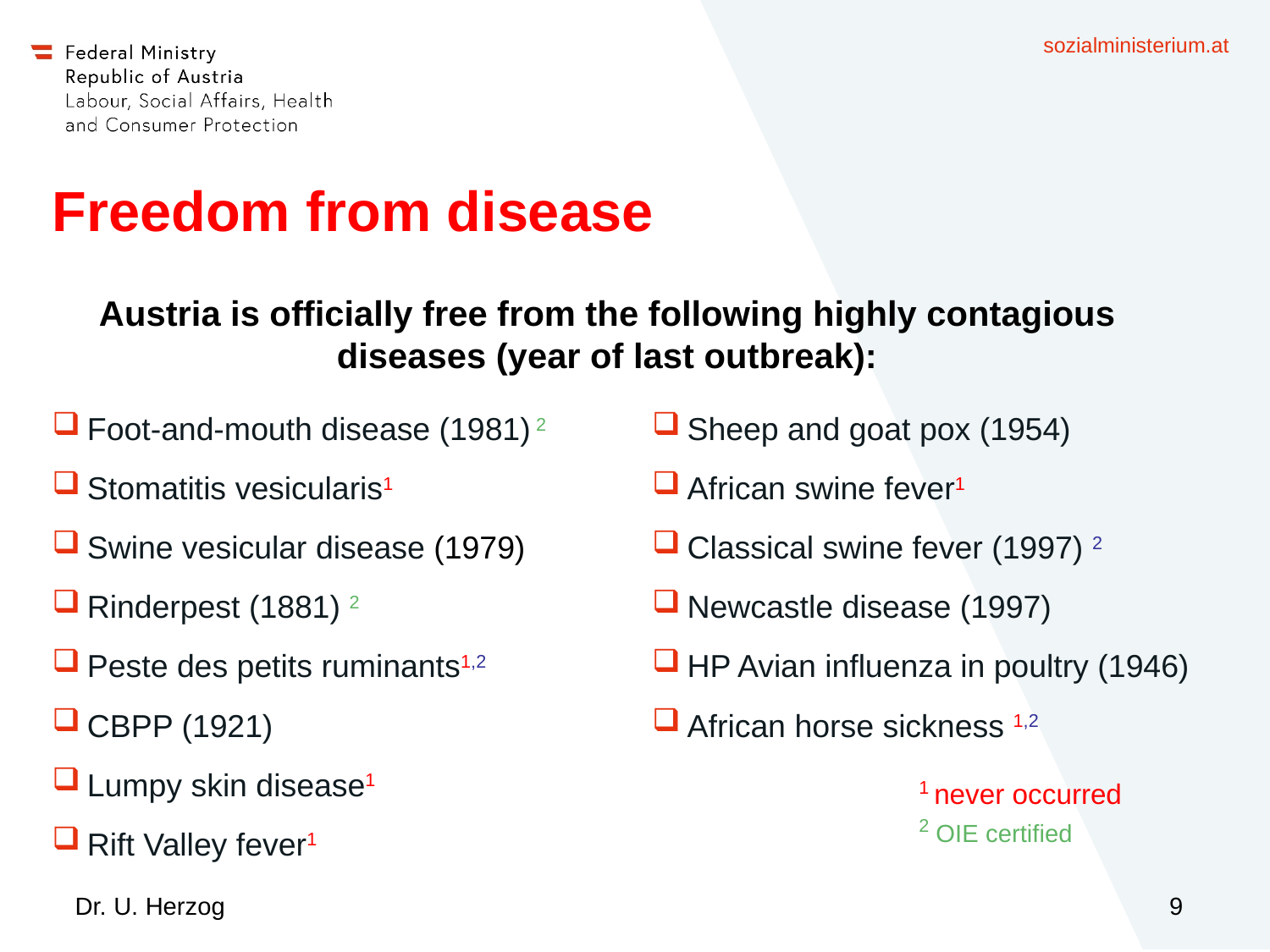

# Freedom from disease
Austria is officially free from the following highly contagious diseases (year of last outbreak):

Foot-and-mouth disease (1981) 2
Stomatitis vesicularis1
Swine vesicular disease (1979)
Rinderpest (1881) 2
Peste des petits ruminants1,2
CBPP (1921)
Lumpy skin disease1
Rift Valley fever1
Sheep and goat pox (1954)
African swine fever1
Classical swine fever (1997) 2
Newcastle disease (1997)
HP Avian influenza in poultry (1946)
African horse sickness 1,2

1 never occurred
2 OIE certified

Dr. U. Herzog
9